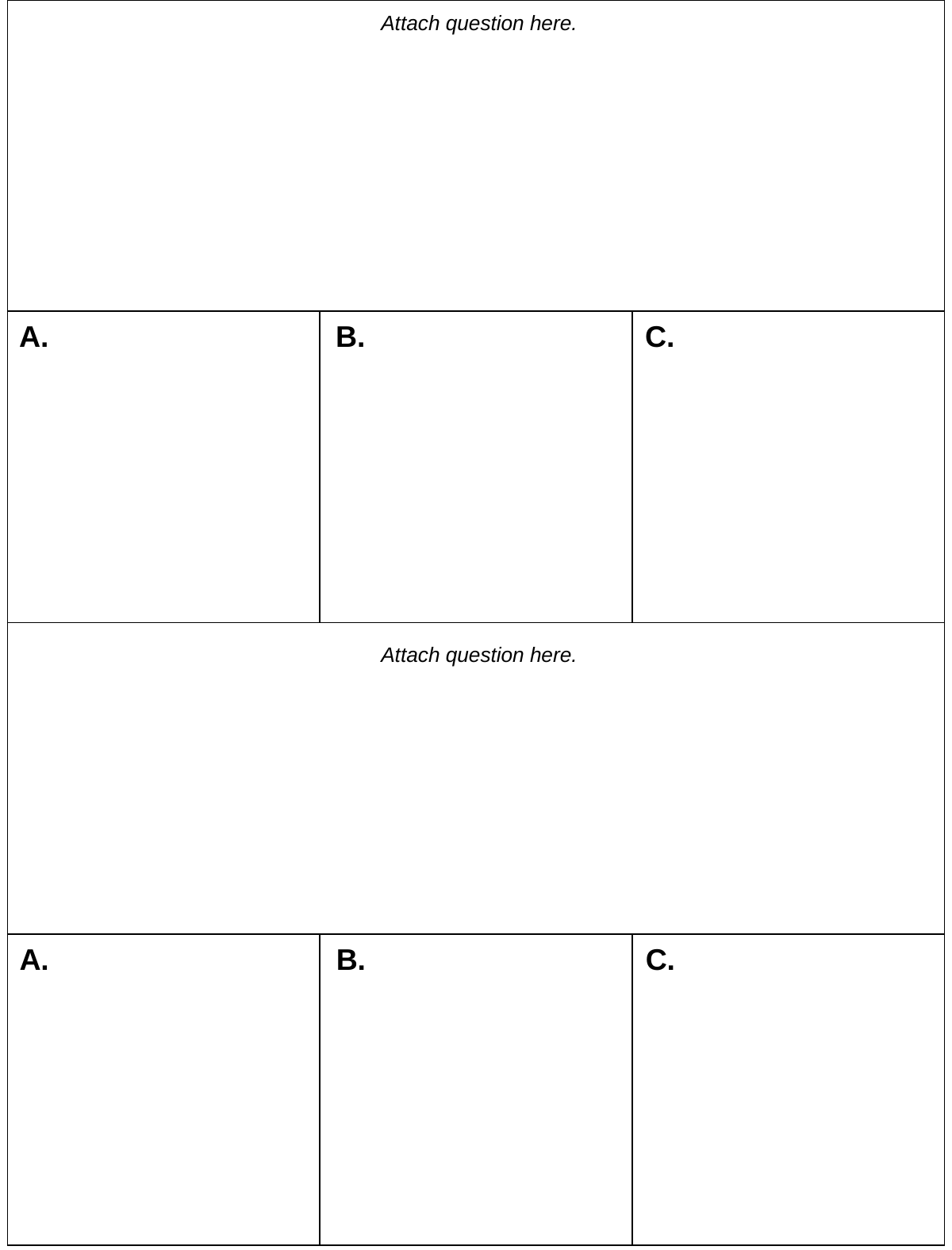

|  |  |  |
| --- | --- | --- |
|  |  |  |
|  |  |  |
|  |  |  |
Attach question here.
A.
B.
C.
Attach question here.
A.
B.
C.